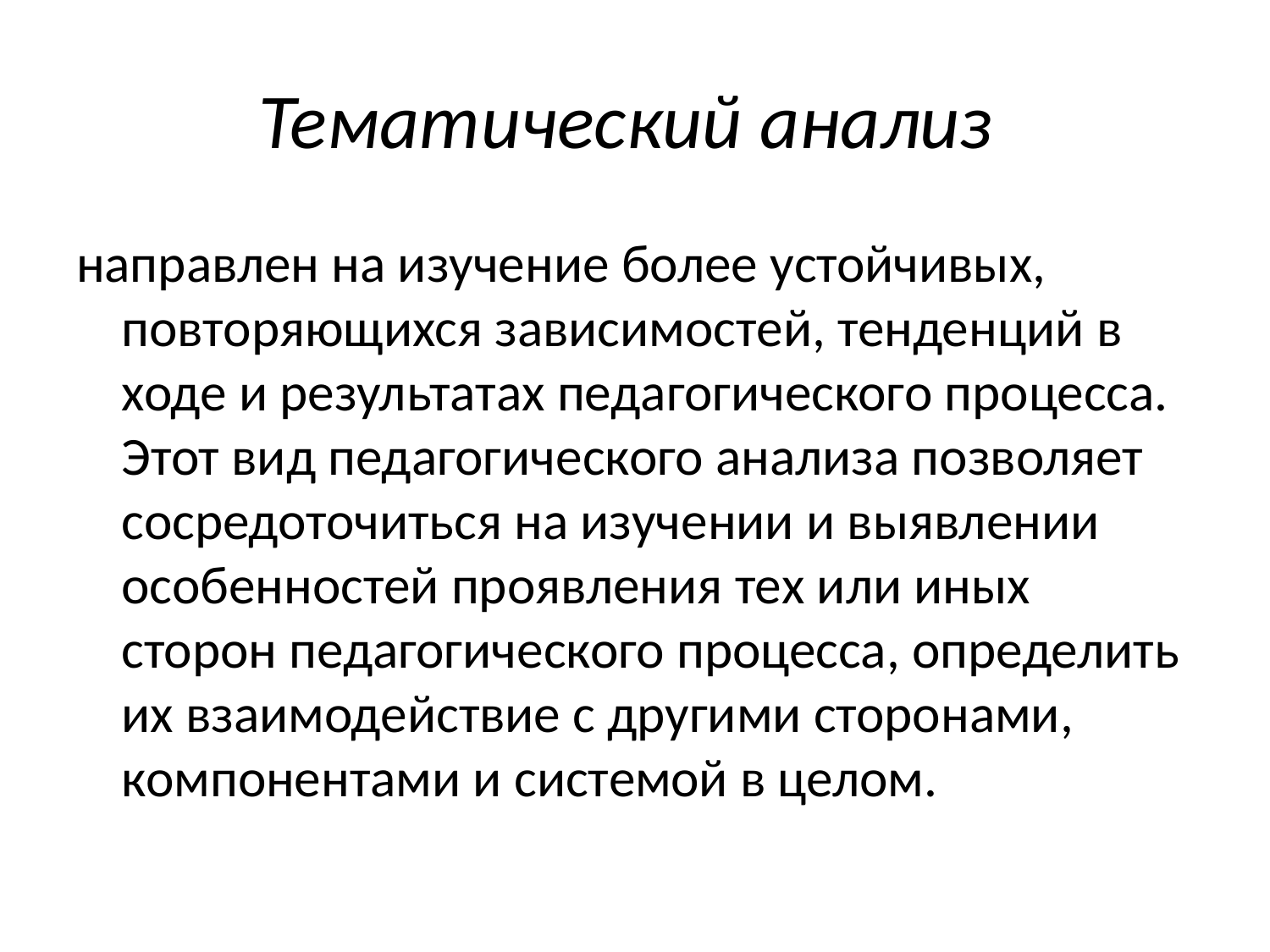

# Тематический анализ
направлен на изучение более устойчивых, повторяющихся зависимостей, тенденций в ходе и результатах педагогического процесса. Этот вид педагогического анализа позволяет сосредоточиться на изучении и выявлении особенностей проявления тех или иных сторон педагогического процесса, определить их взаимодействие с другими сторонами, компонентами и системой в целом.